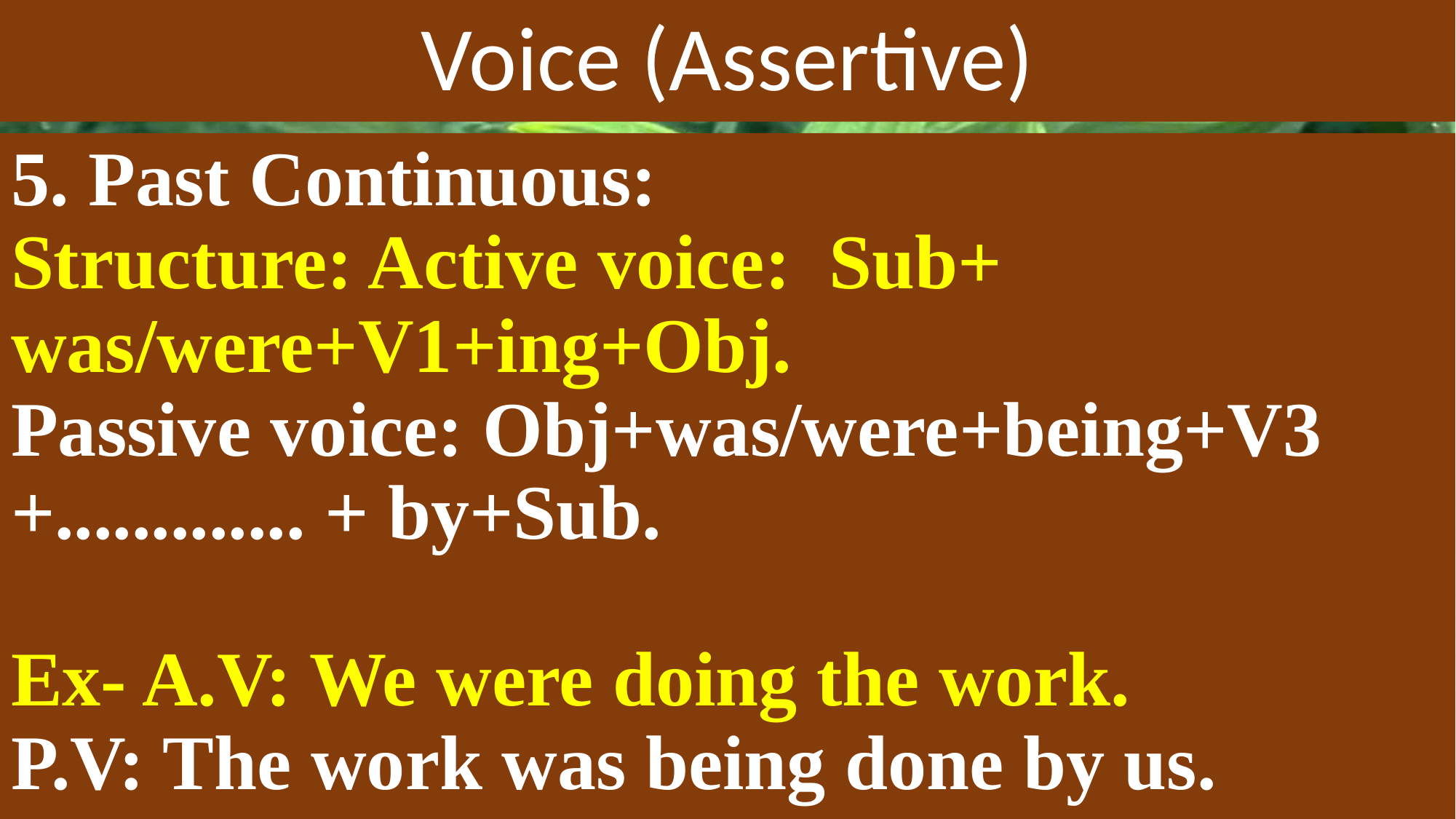

# Voice (Assertive)
5. Past Continuous:
Structure: Active voice:  Sub+ was/were+V1+ing+Obj.
Passive voice: Obj+was/were+being+V3 +............. + by+Sub.
Ex- A.V: We were doing the work.
P.V: The work was being done by us.